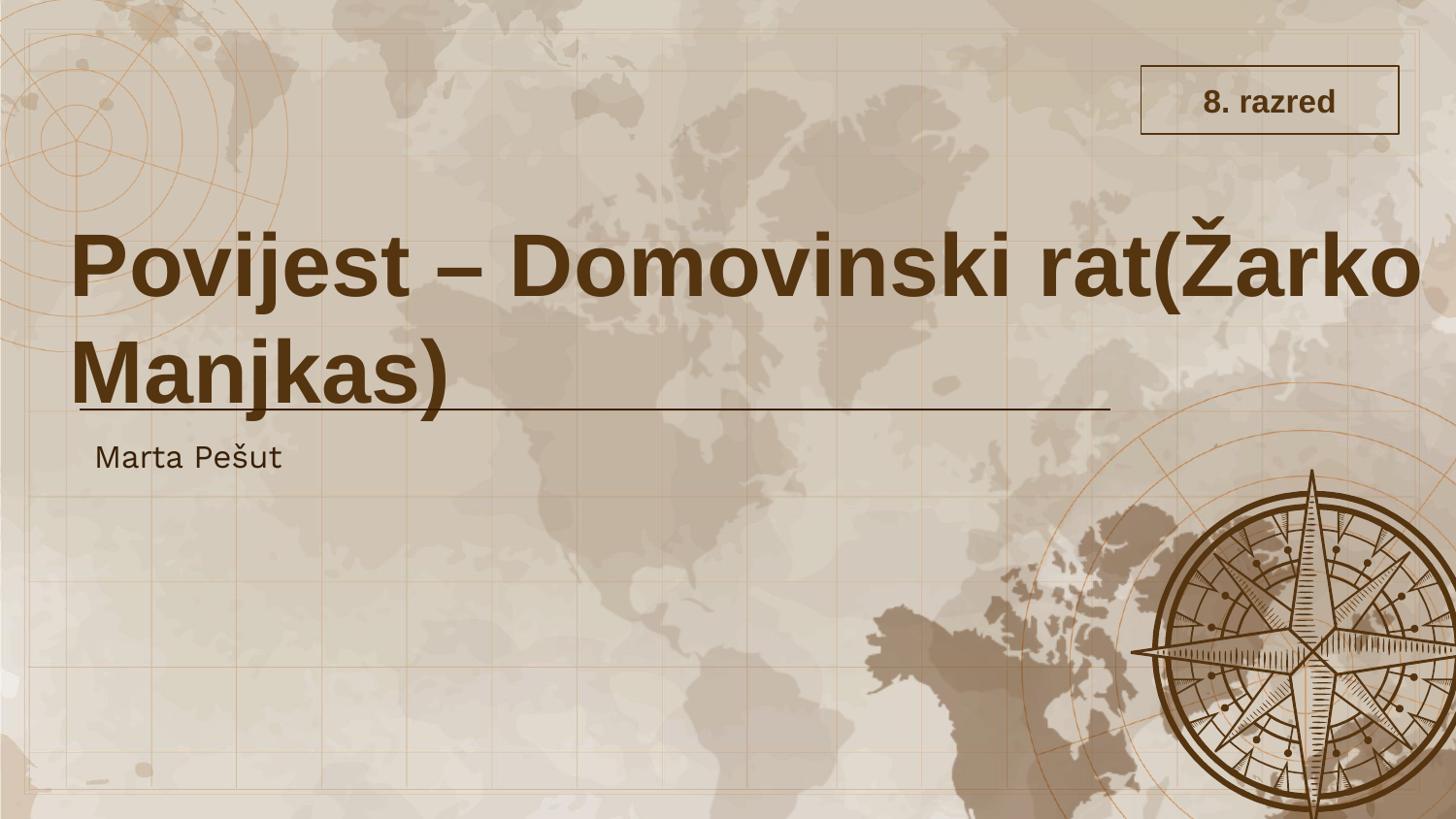

8. razred
# Povijest – Domovinski rat(Žarko Manjkas)
Marta Pešut